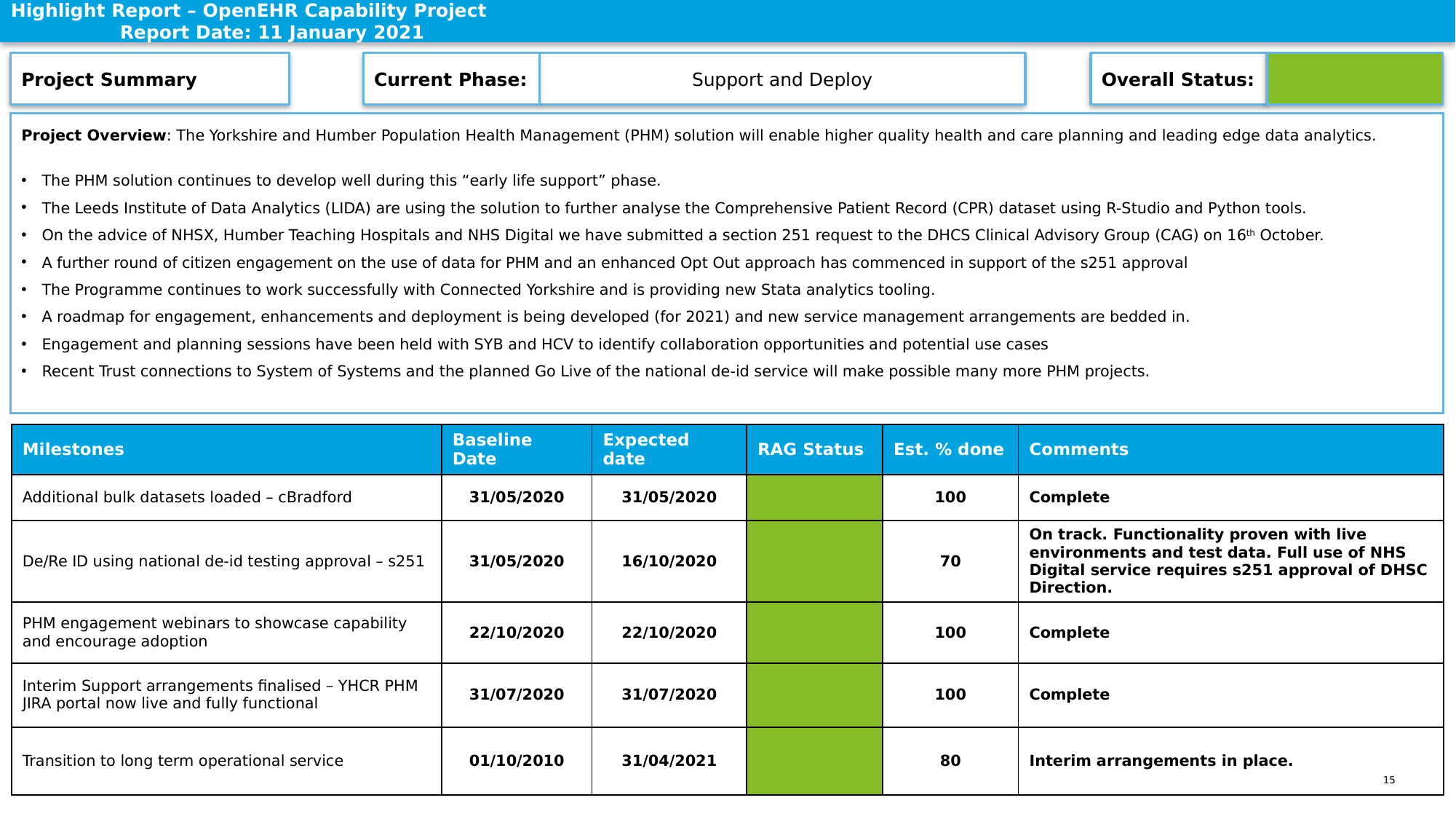

Highlight Report – OpenEHR Capability Project										Report Date: 11 January 2021
Project Summary
Current Phase:
Support and Deploy
Overall Status:

Project Overview: The Yorkshire and Humber Population Health Management (PHM) solution will enable higher quality health and care planning and leading edge data analytics.

The PHM solution continues to develop well during this “early life support” phase.
The Leeds Institute of Data Analytics (LIDA) are using the solution to further analyse the Comprehensive Patient Record (CPR) dataset using R-Studio and Python tools.
On the advice of NHSX, Humber Teaching Hospitals and NHS Digital we have submitted a section 251 request to the DHCS Clinical Advisory Group (CAG) on 16th October.
A further round of citizen engagement on the use of data for PHM and an enhanced Opt Out approach has commenced in support of the s251 approval
The Programme continues to work successfully with Connected Yorkshire and is providing new Stata analytics tooling.
A roadmap for engagement, enhancements and deployment is being developed (for 2021) and new service management arrangements are bedded in.
Engagement and planning sessions have been held with SYB and HCV to identify collaboration opportunities and potential use cases
Recent Trust connections to System of Systems and the planned Go Live of the national de-id service will make possible many more PHM projects.

| Milestones | Baseline Date | Expected date | RAG Status | Est. % done | Comments |
| --- | --- | --- | --- | --- | --- |
| Additional bulk datasets loaded – cBradford | 31/05/2020 | 31/05/2020 |  | 100 | Complete |
| De/Re ID using national de-id testing approval – s251 | 31/05/2020 | 16/10/2020 |  | 70 | On track. Functionality proven with live environments and test data. Full use of NHS Digital service requires s251 approval of DHSC Direction. |
| PHM engagement webinars to showcase capability and encourage adoption | 22/10/2020 | 22/10/2020 |  | 100 | Complete |
| Interim Support arrangements finalised – YHCR PHM JIRA portal now live and fully functional | 31/07/2020 | 31/07/2020 |  | 100 | Complete |
| Transition to long term operational service | 01/10/2010 | 31/04/2021 |  | 80 | Interim arrangements in place. |